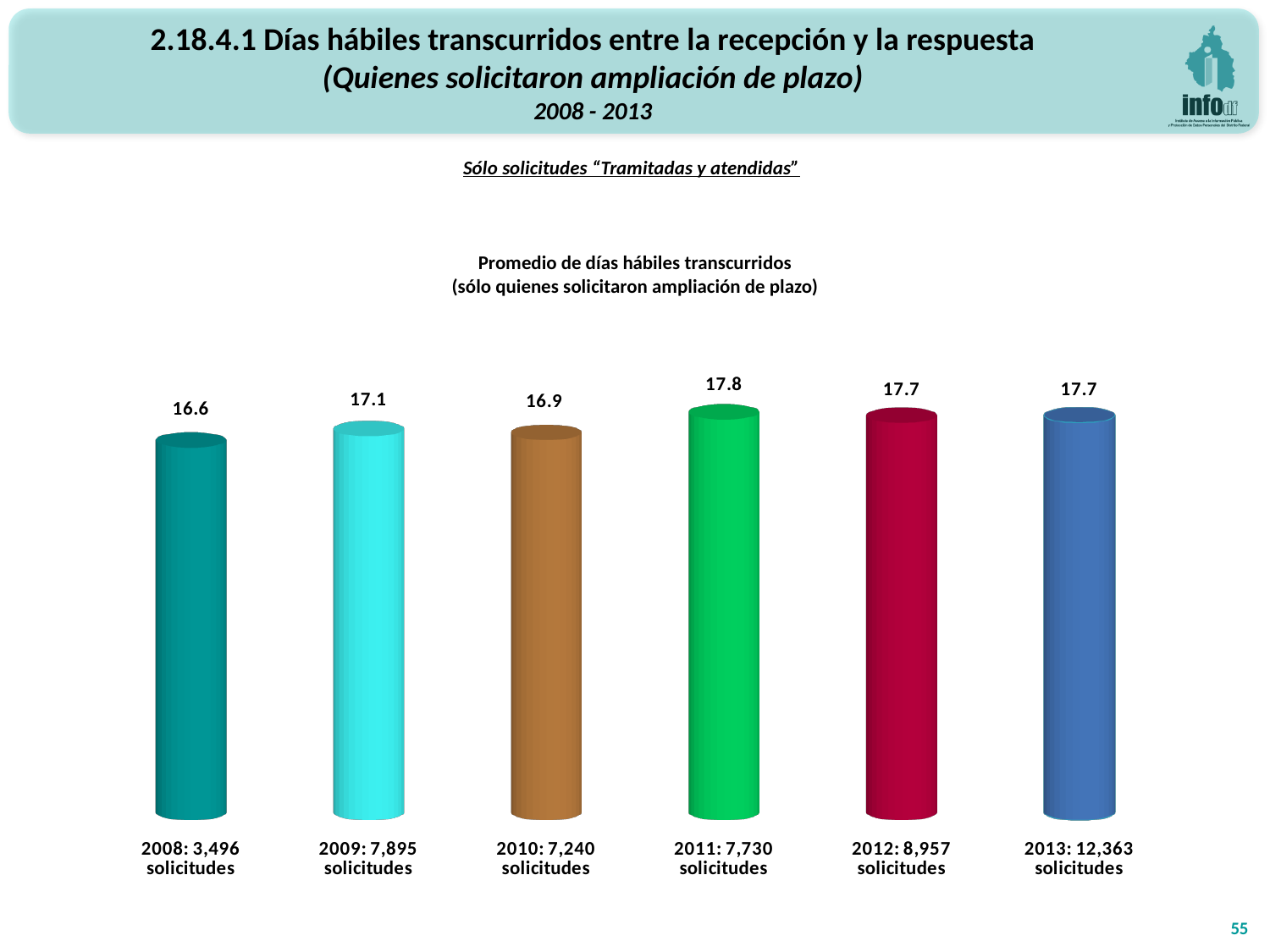

2.18.4.1 Días hábiles transcurridos entre la recepción y la respuesta
(Quienes solicitaron ampliación de plazo)
2008 - 2013
Sólo solicitudes “Tramitadas y atendidas”
Promedio de días hábiles transcurridos
(sólo quienes solicitaron ampliación de plazo)

[unsupported chart]

55